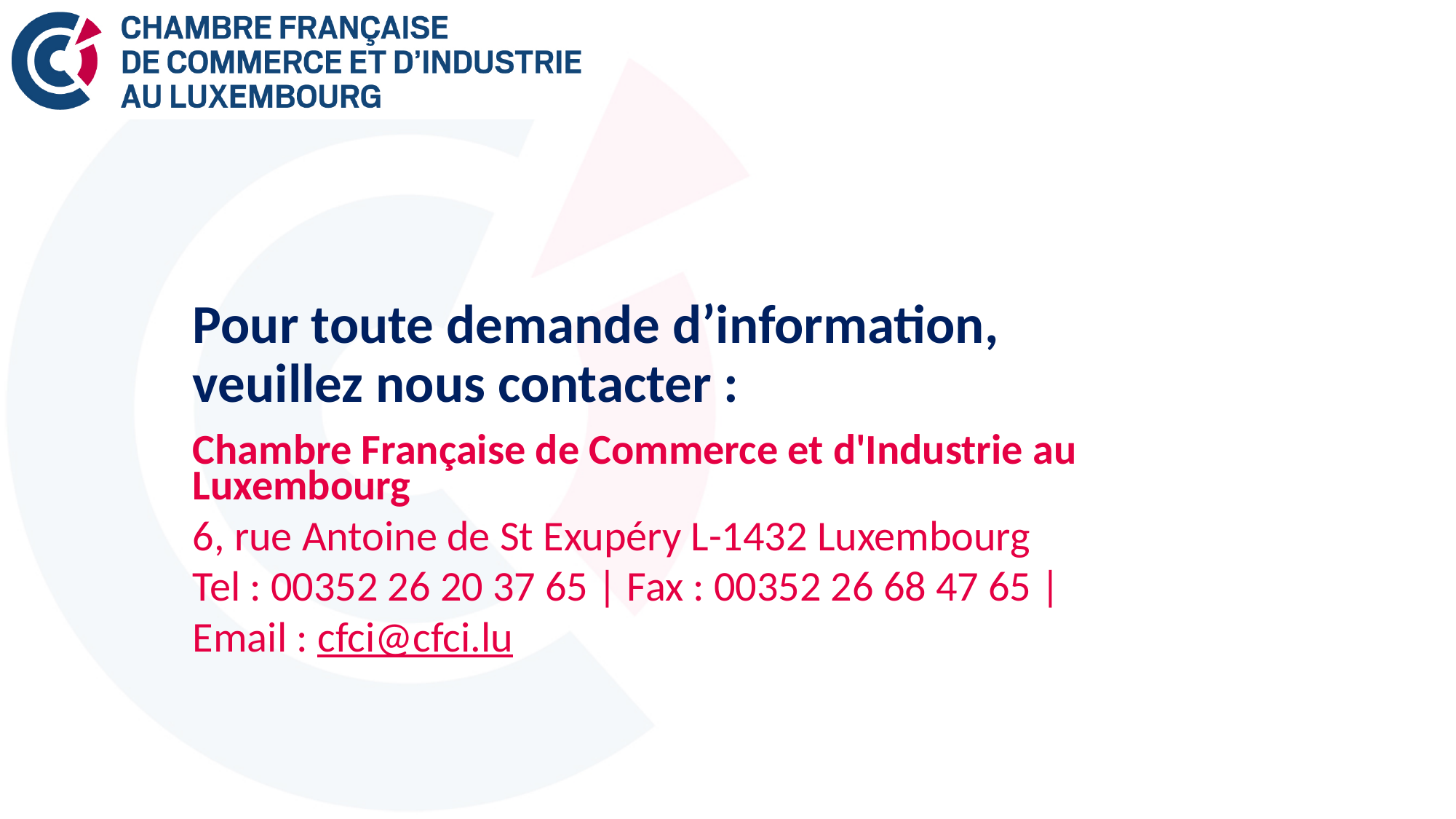

# Pour toute demande d’information, veuillez nous contacter :
Chambre Française de Commerce et d'Industrie au Luxembourg
6, rue Antoine de St Exupéry L-1432 Luxembourg
Tel : 00352 26 20 37 65 | Fax : 00352 26 68 47 65 |
Email : cfci@cfci.lu